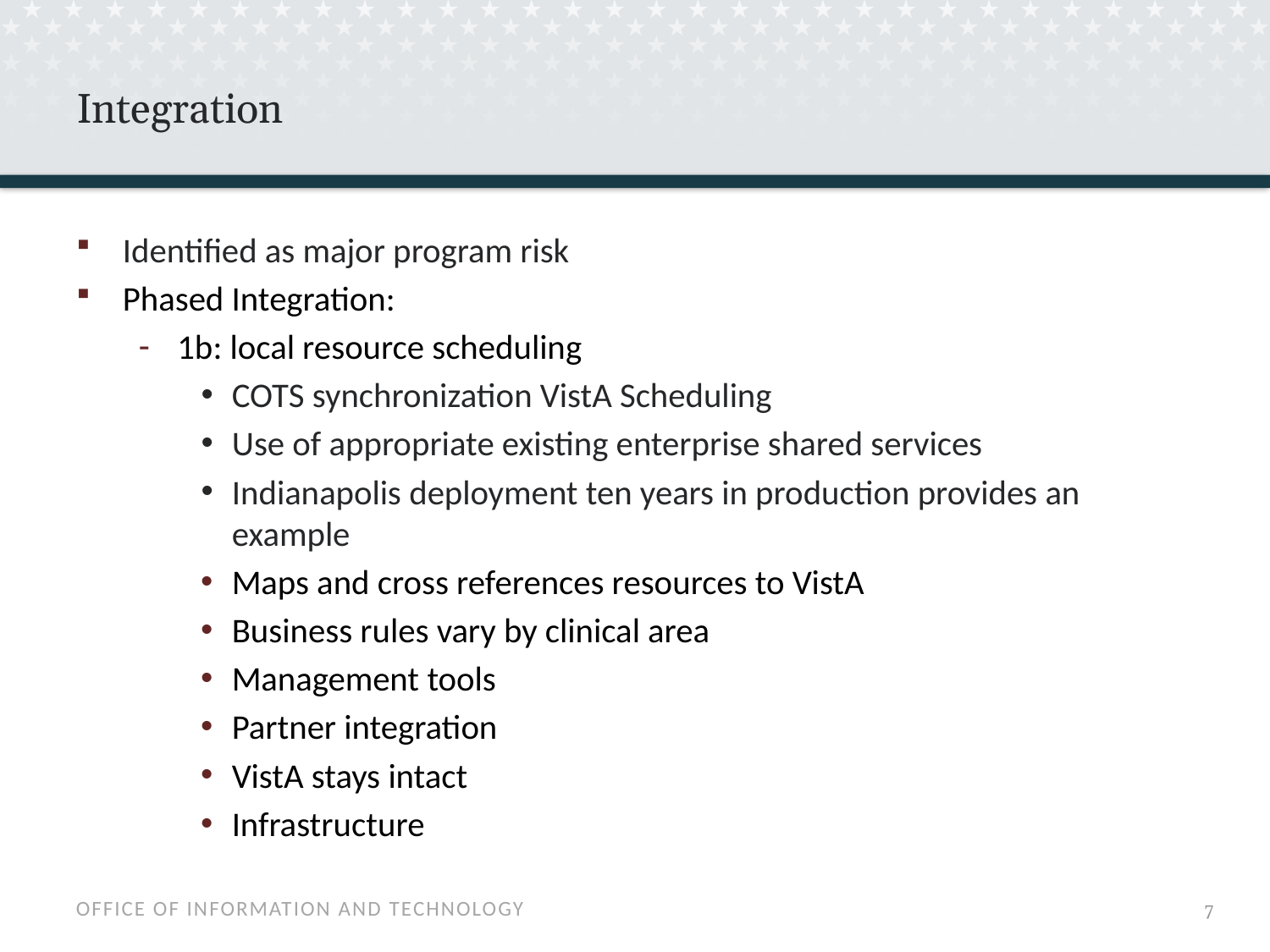

# Integration
Identified as major program risk
Phased Integration:
1b: local resource scheduling
COTS synchronization VistA Scheduling
Use of appropriate existing enterprise shared services
Indianapolis deployment ten years in production provides an example
Maps and cross references resources to VistA
Business rules vary by clinical area
Management tools
Partner integration
VistA stays intact
Infrastructure

7